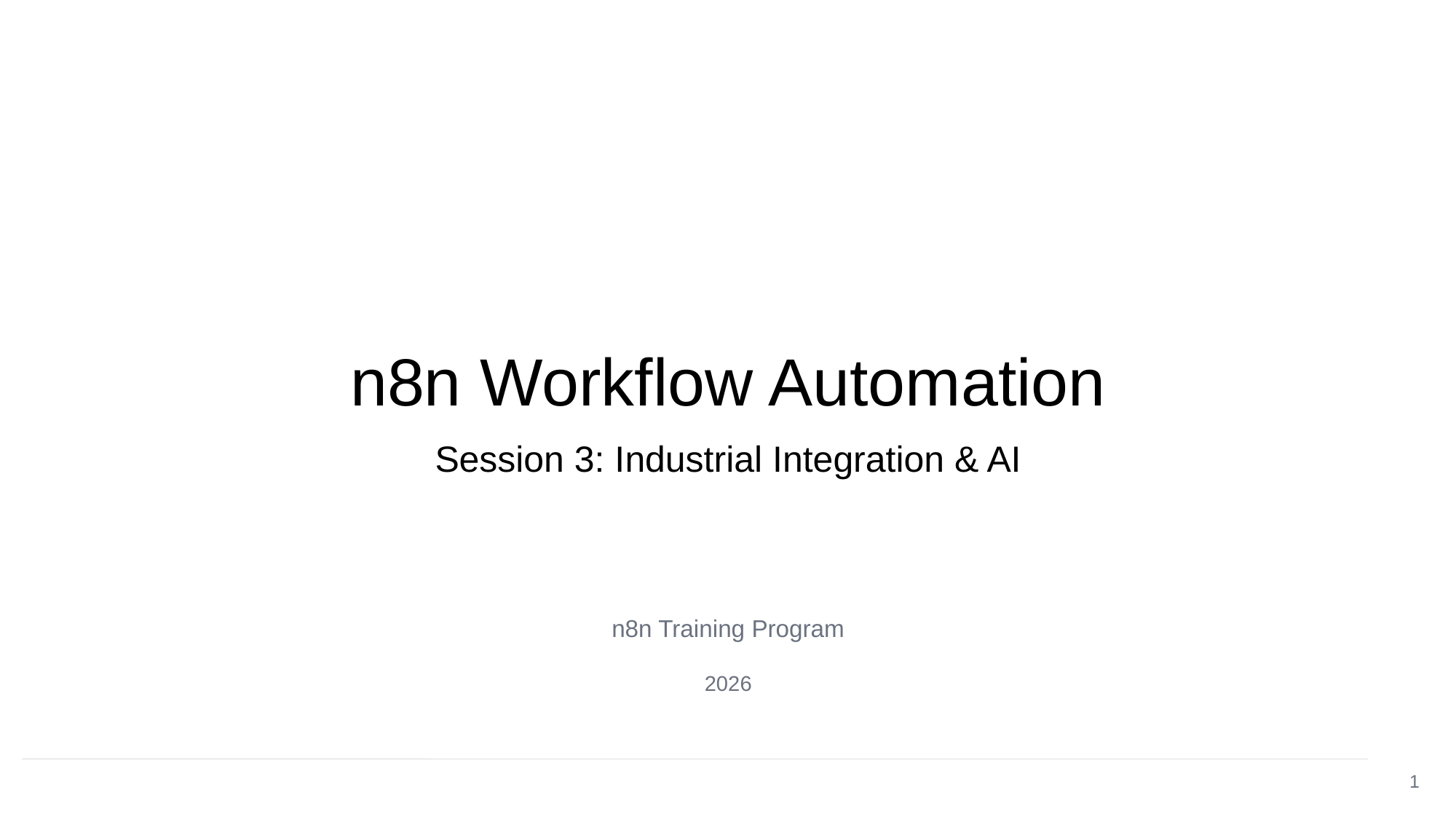

n8n Workflow Automation
Session 3: Industrial Integration & AI
n8n Training Program
2026

1